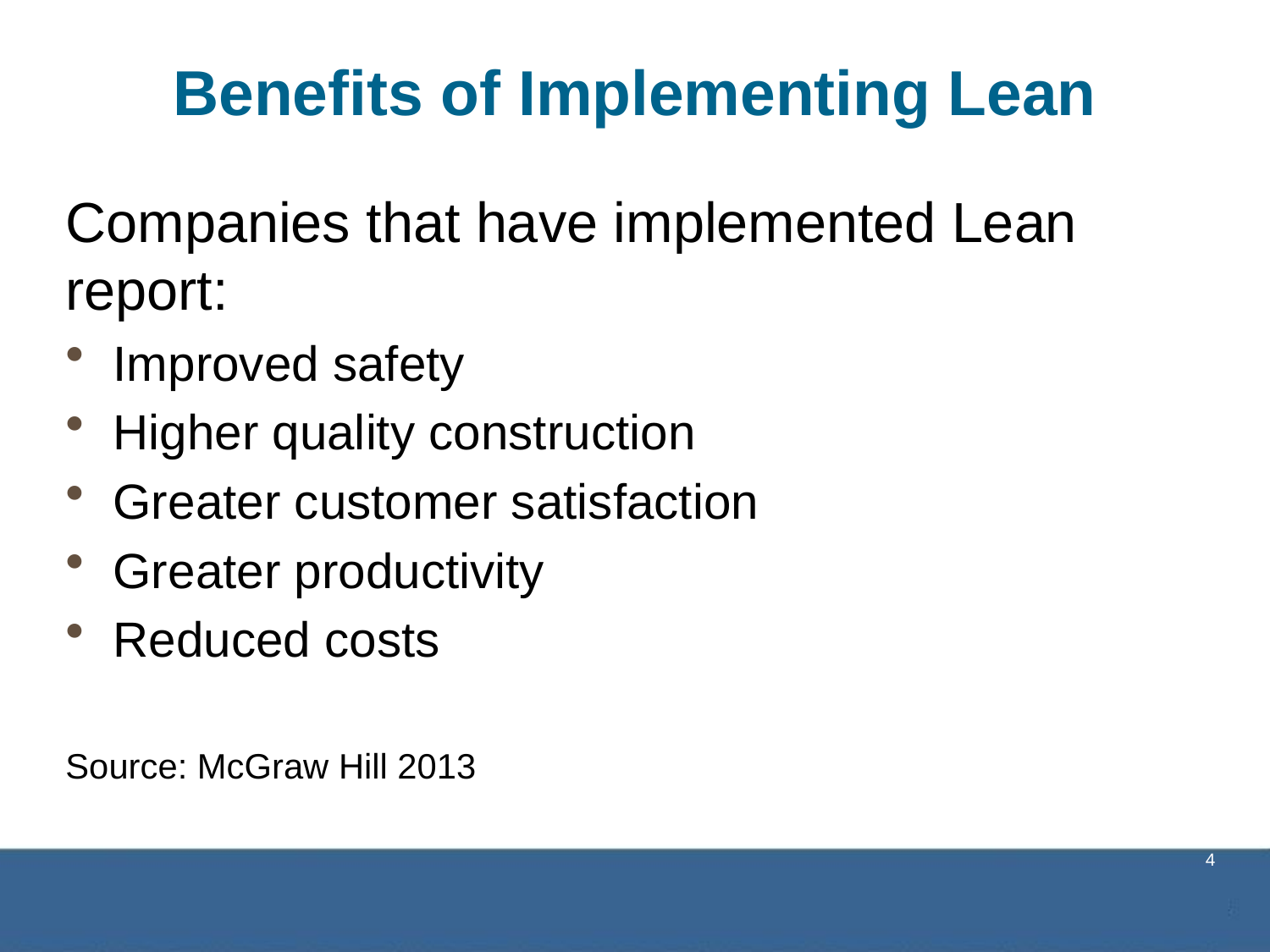

# Benefits of Implementing Lean
Companies that have implemented Lean report:
Improved safety
Higher quality construction
Greater customer satisfaction
Greater productivity
Reduced costs

Source: McGraw Hill 2013